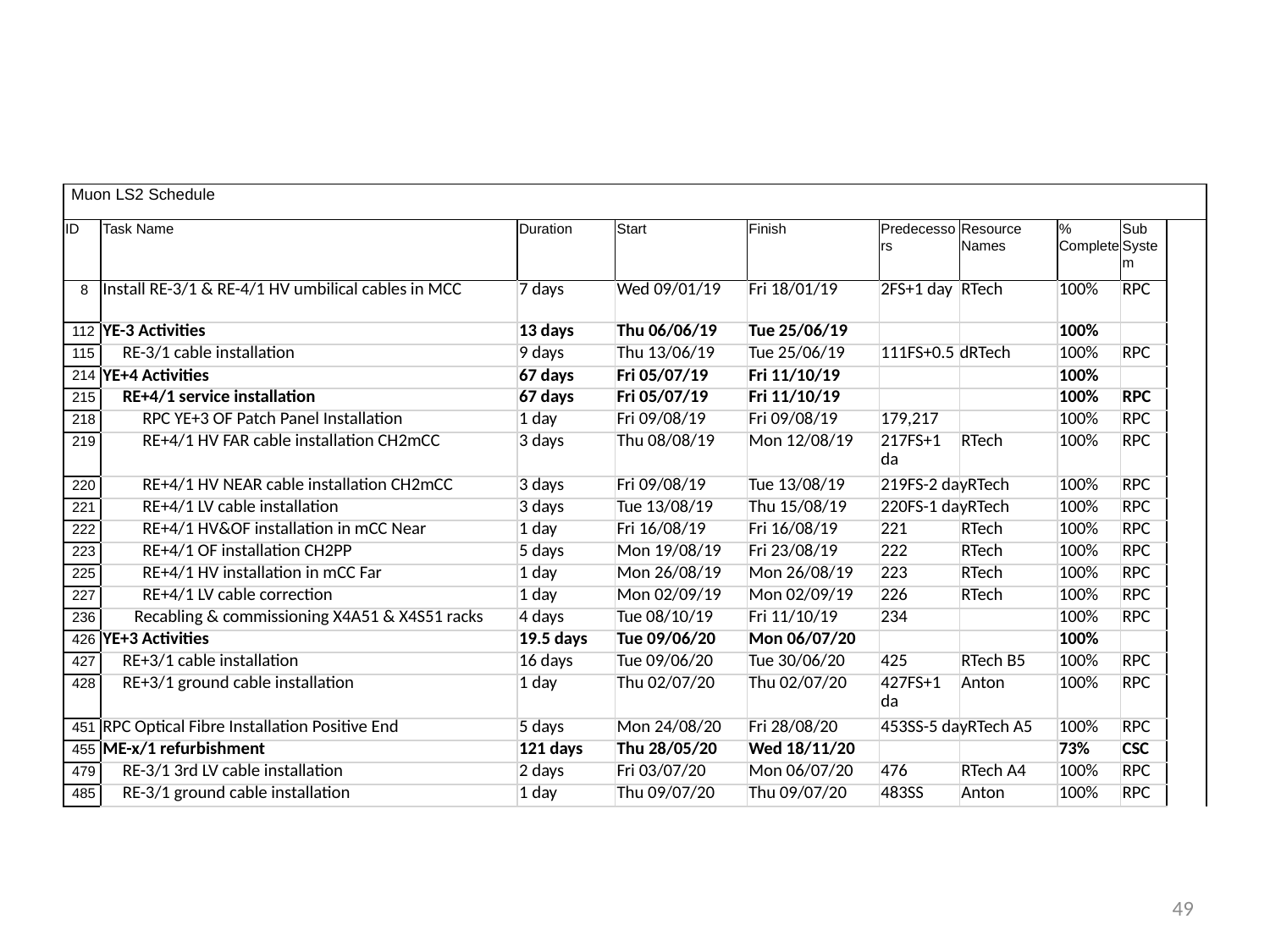

| Muon LS2 Schedule |  |  |  |  |  |  |  |  |  |
| --- | --- | --- | --- | --- | --- | --- | --- | --- | --- |
| ID | Task Name | Duration | Start | Finish | Predecessors | Resource Names | % Complete | Sub System |  |
| 8 | Install RE-3/1 & RE-4/1 HV umbilical cables in MCC | 7 days | Wed 09/01/19 | Fri 18/01/19 | 2FS+1 day | RTech | 100% | RPC |  |
| 112 | YE-3 Activities | 13 days | Thu 06/06/19 | Tue 25/06/19 |  |  | 100% |  |  |
| 115 | RE-3/1 cable installation | 9 days | Thu 13/06/19 | Tue 25/06/19 | 111FS+0.5 | dRTech | 100% | RPC |  |
| 214 | YE+4 Activities | 67 days | Fri 05/07/19 | Fri 11/10/19 |  |  | 100% |  |  |
| 215 | RE+4/1 service installation | 67 days | Fri 05/07/19 | Fri 11/10/19 |  |  | 100% | RPC |  |
| 218 | RPC YE+3 OF Patch Panel Installation | 1 day | Fri 09/08/19 | Fri 09/08/19 | 179,217 |  | 100% | RPC |  |
| 219 | RE+4/1 HV FAR cable installation CH2mCC | 3 days | Thu 08/08/19 | Mon 12/08/19 | 217FS+1 da | RTech | 100% | RPC |  |
| 220 | RE+4/1 HV NEAR cable installation CH2mCC | 3 days | Fri 09/08/19 | Tue 13/08/19 | 219FS-2 da | yRTech | 100% | RPC |  |
| 221 | RE+4/1 LV cable installation | 3 days | Tue 13/08/19 | Thu 15/08/19 | 220FS-1 da | yRTech | 100% | RPC |  |
| 222 | RE+4/1 HV&OF installation in mCC Near | 1 day | Fri 16/08/19 | Fri 16/08/19 | 221 | RTech | 100% | RPC |  |
| 223 | RE+4/1 OF installation CH2PP | 5 days | Mon 19/08/19 | Fri 23/08/19 | 222 | RTech | 100% | RPC |  |
| 225 | RE+4/1 HV installation in mCC Far | 1 day | Mon 26/08/19 | Mon 26/08/19 | 223 | RTech | 100% | RPC |  |
| 227 | RE+4/1 LV cable correction | 1 day | Mon 02/09/19 | Mon 02/09/19 | 226 | RTech | 100% | RPC |  |
| 236 | Recabling & commissioning X4A51 & X4S51 racks | 4 days | Tue 08/10/19 | Fri 11/10/19 | 234 |  | 100% | RPC |  |
| 426 | YE+3 Activities | 19.5 days | Tue 09/06/20 | Mon 06/07/20 |  |  | 100% |  |  |
| 427 | RE+3/1 cable installation | 16 days | Tue 09/06/20 | Tue 30/06/20 | 425 | RTech B5 | 100% | RPC |  |
| 428 | RE+3/1 ground cable installation | 1 day | Thu 02/07/20 | Thu 02/07/20 | 427FS+1 da | Anton | 100% | RPC |  |
| 451 | RPC Optical Fibre Installation Positive End | 5 days | Mon 24/08/20 | Fri 28/08/20 | 453SS-5 da | yRTech A5 | 100% | RPC |  |
| 455 | ME-x/1 refurbishment | 121 days | Thu 28/05/20 | Wed 18/11/20 |  |  | 73% | CSC |  |
| 479 | RE-3/1 3rd LV cable installation | 2 days | Fri 03/07/20 | Mon 06/07/20 | 476 | RTech A4 | 100% | RPC |  |
| 485 | RE-3/1 ground cable installation | 1 day | Thu 09/07/20 | Thu 09/07/20 | 483SS | Anton | 100% | RPC |  |
49